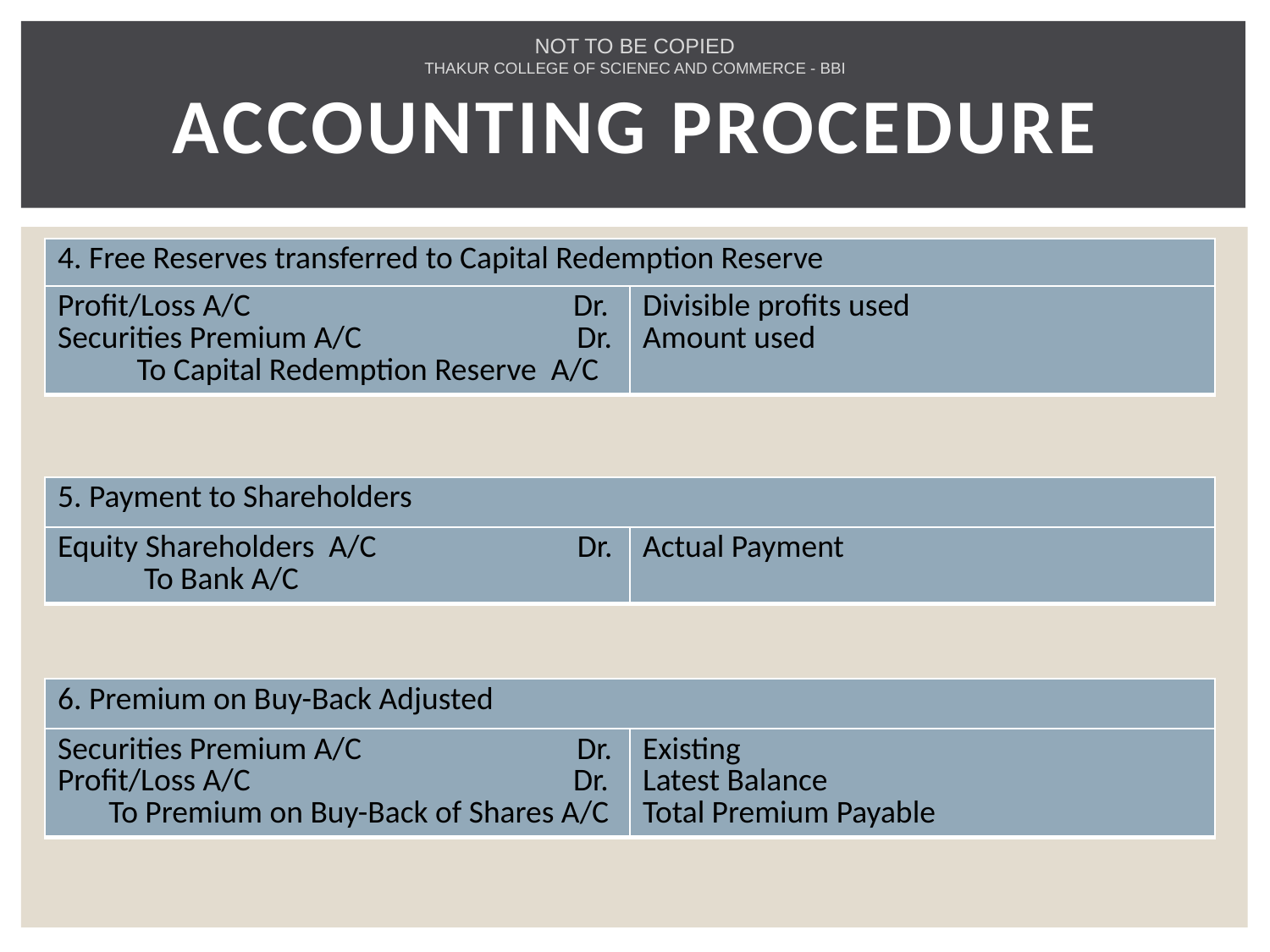

NOT TO BE COPIED
THAKUR COLLEGE OF SCIENEC AND COMMERCE - BBI
# ACCOUNTING PROCEDURE
| 4. Free Reserves transferred to Capital Redemption Reserve |
| --- |
| Profit/Loss A/C Dr. Securities Premium A/C Dr. To Capital Redemption Reserve A/C | Divisible profits used Amount used |
| --- | --- |
| 5. Payment to Shareholders |
| --- |
| Equity Shareholders A/C Dr. To Bank A/C | Actual Payment |
| --- | --- |
| 6. Premium on Buy-Back Adjusted |
| --- |
| Securities Premium A/C Dr. Profit/Loss A/C Dr. To Premium on Buy-Back of Shares A/C | Existing Latest Balance Total Premium Payable |
| --- | --- |